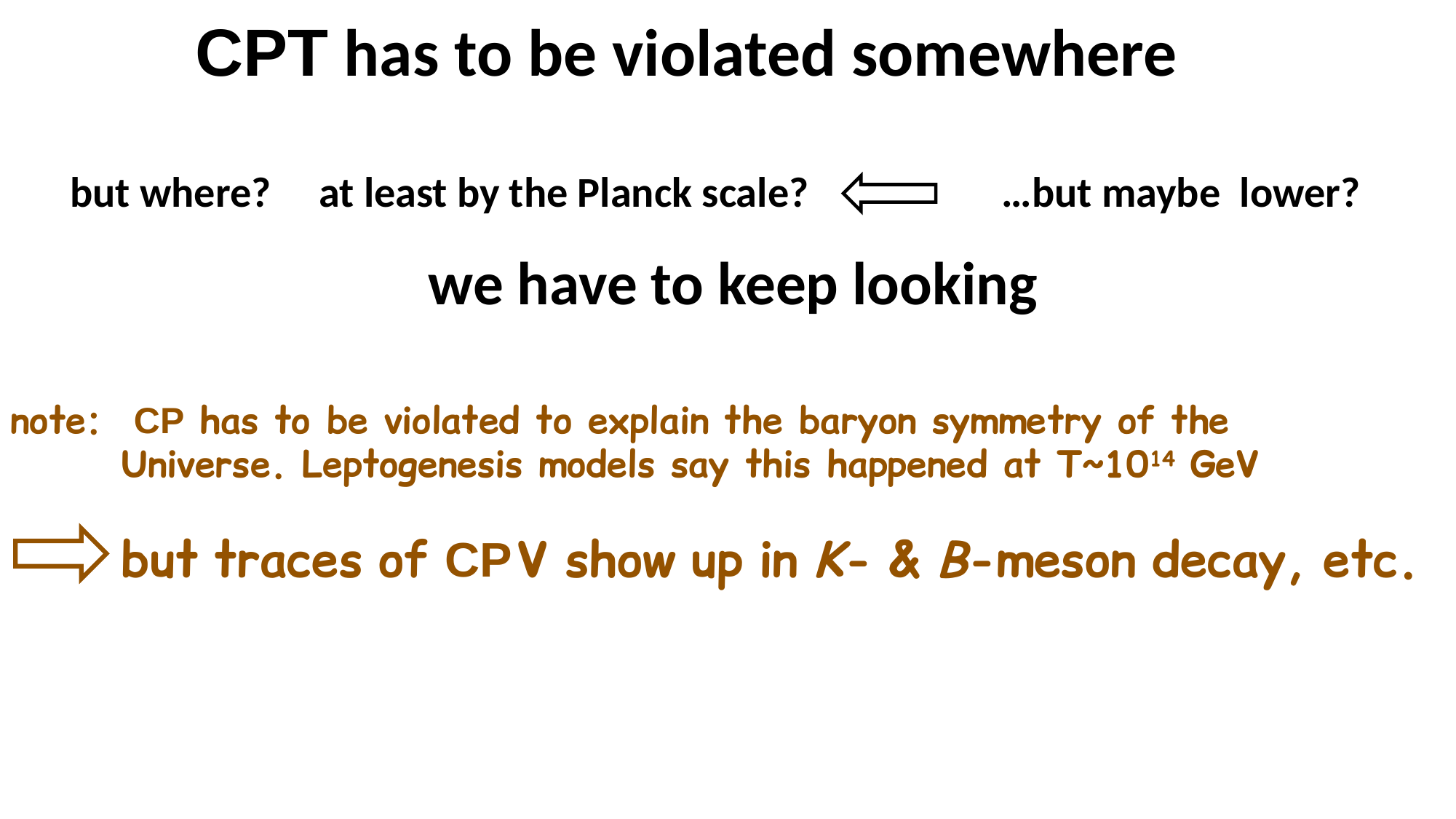

# CPT has to be violated somewhere
but where?     at least by the Planck scale?                    …but maybe  lower?

we have to keep looking
note:  CP has to be violated to explain the baryon symmetry of the
       Universe. Leptogenesis models say this happened at T~1014 GeV

       but traces of CP V show up in K- & B-meson decay, etc.